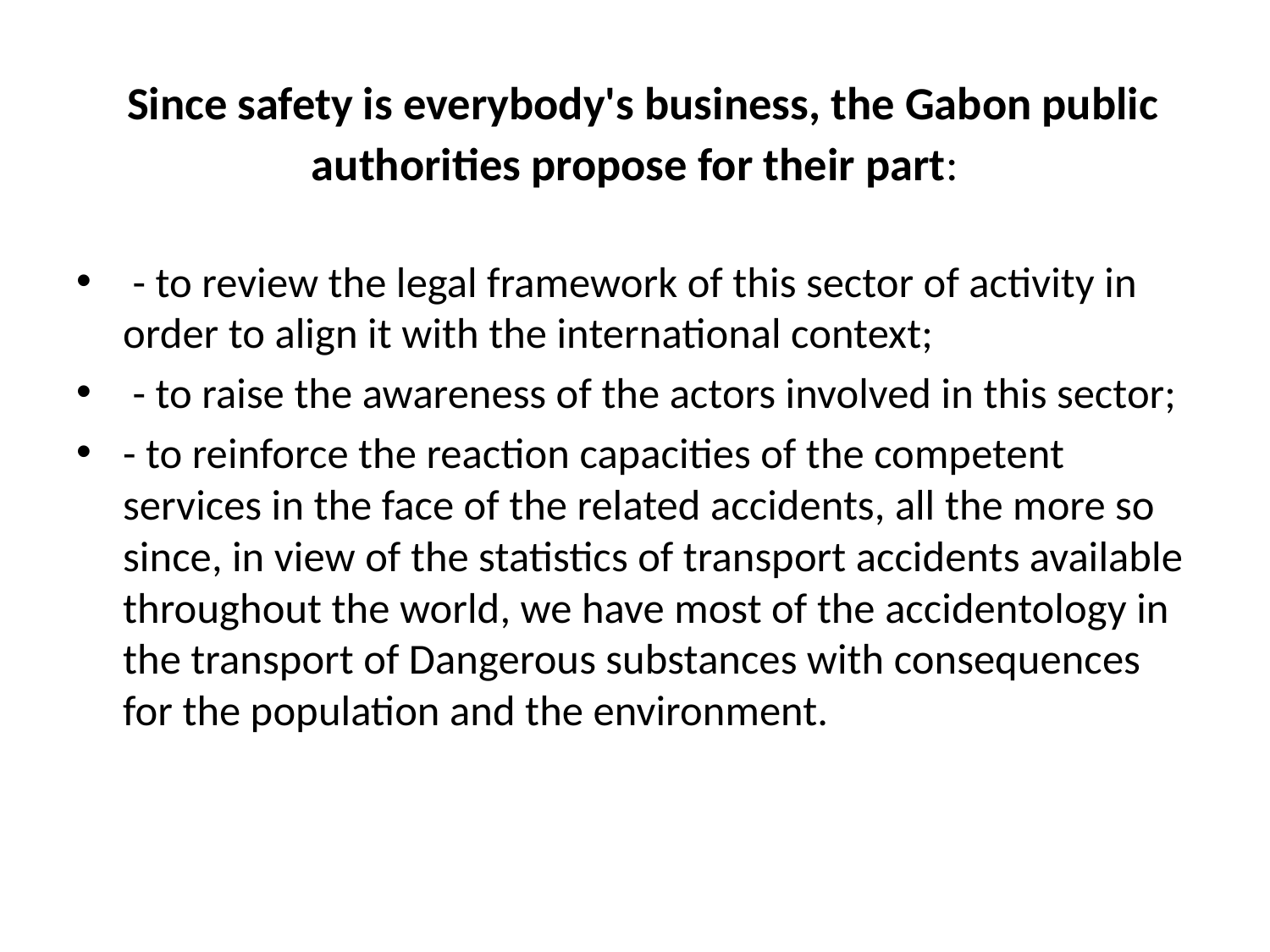

# Since safety is everybody's business, the Gabon public authorities propose for their part:
 - to review the legal framework of this sector of activity in order to align it with the international context;
 - to raise the awareness of the actors involved in this sector;
- to reinforce the reaction capacities of the competent services in the face of the related accidents, all the more so since, in view of the statistics of transport accidents available throughout the world, we have most of the accidentology in the transport of Dangerous substances with consequences for the population and the environment.